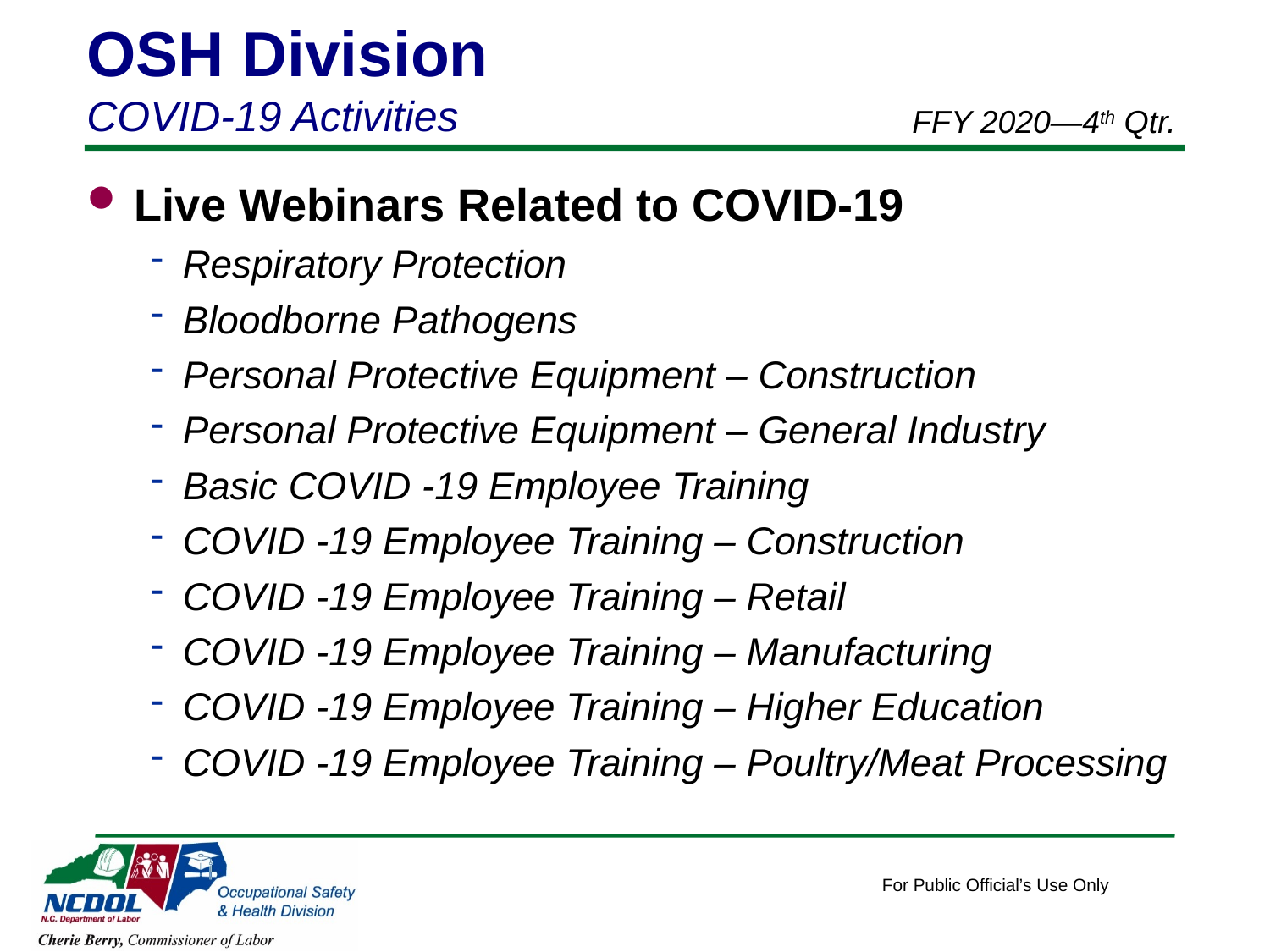

OSH Division
COVID-19 Activities
FFY 2020—4th Qtr.
Live Webinars Related to COVID-19
Respiratory Protection
Bloodborne Pathogens
Personal Protective Equipment – Construction
Personal Protective Equipment – General Industry
Basic COVID -19 Employee Training
COVID -19 Employee Training – Construction
COVID -19 Employee Training – Retail
COVID -19 Employee Training – Manufacturing
COVID -19 Employee Training – Higher Education
COVID -19 Employee Training – Poultry/Meat Processing